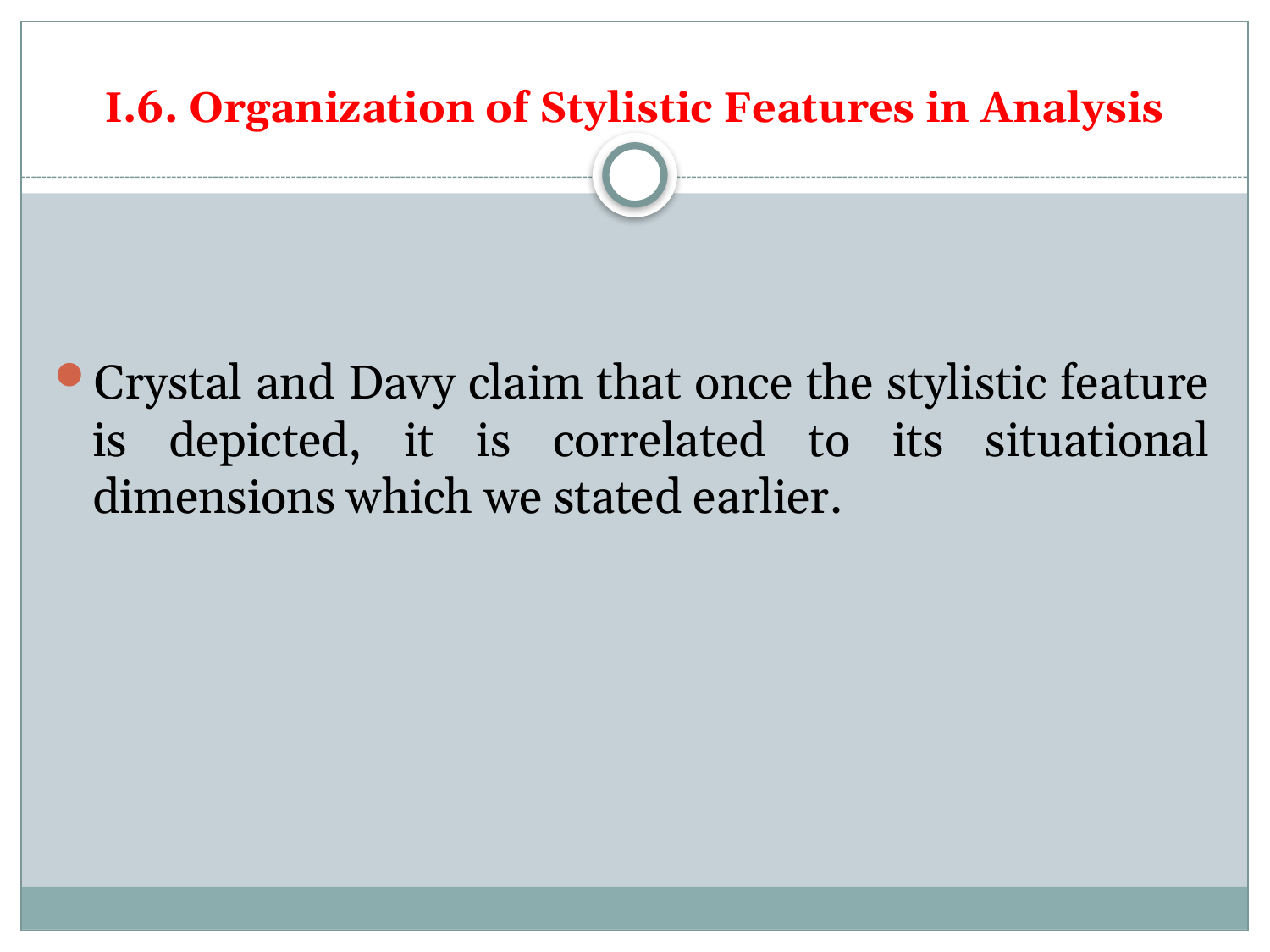

# I.6. Organization of Stylistic Features in Analysis

Crystal and Davy claim that once the stylistic feature is depicted, it is correlated to its situational dimensions which we stated earlier.